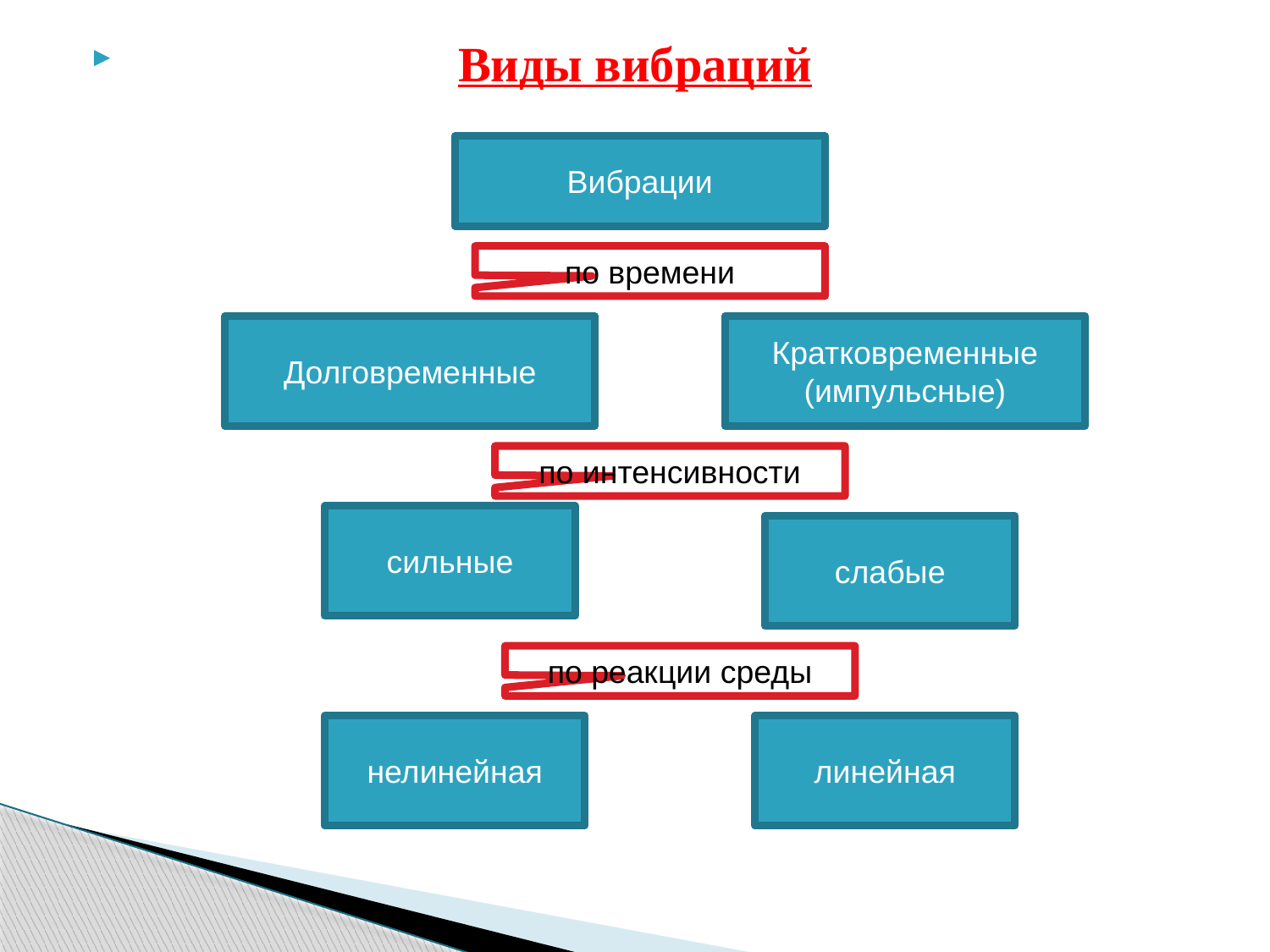

Виды вибраций
Вибрации
по времени
Долговременные
Кратковременные
(импульсные)
по интенсивности
сильные
слабые
по реакции среды
нелинейная
линейная